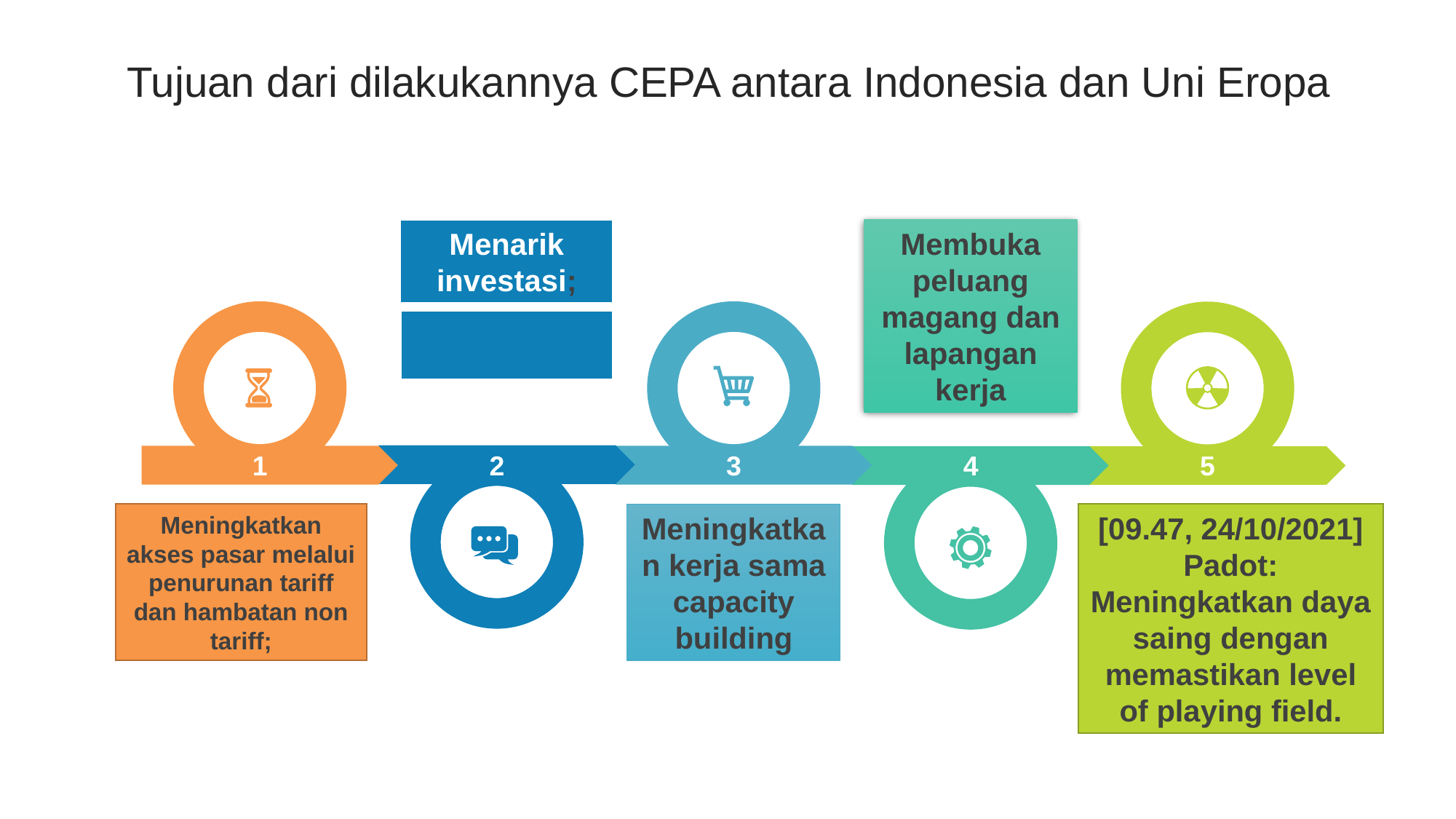

Tujuan dari dilakukannya CEPA antara Indonesia dan Uni Eropa
Menarik investasi;

Membuka peluang magang dan lapangan kerja

1
2
3
4
5

Meningkatkan kerja sama capacity building

Meningkatkan akses pasar melalui penurunan tariff dan hambatan non tariff;

[09.47, 24/10/2021] Padot: Meningkatkan daya saing dengan memastikan level of playing field.